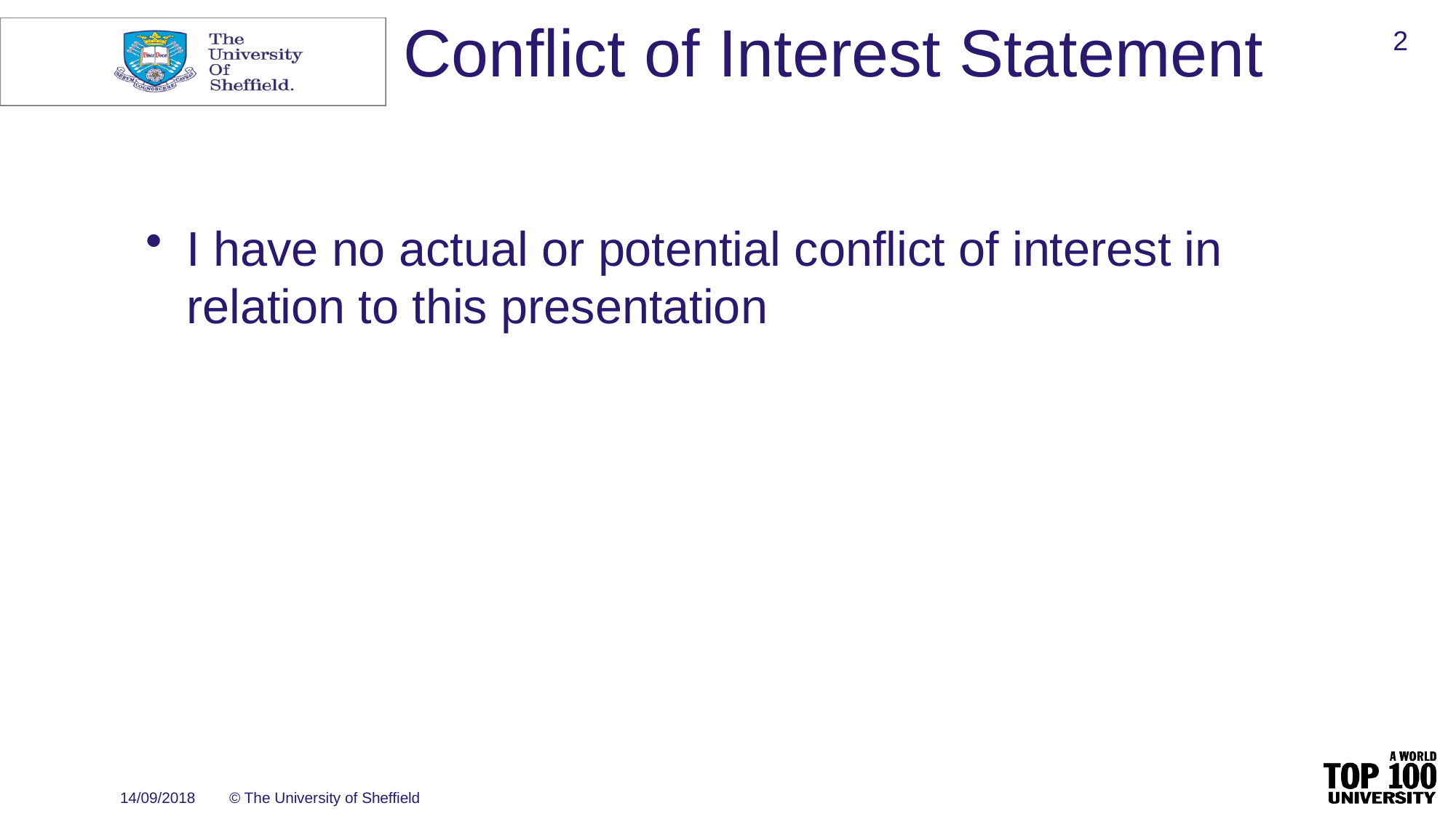

# Conflict of Interest Statement
2
I have no actual or potential conflict of interest in relation to this presentation

14/09/2018
© The University of Sheffield